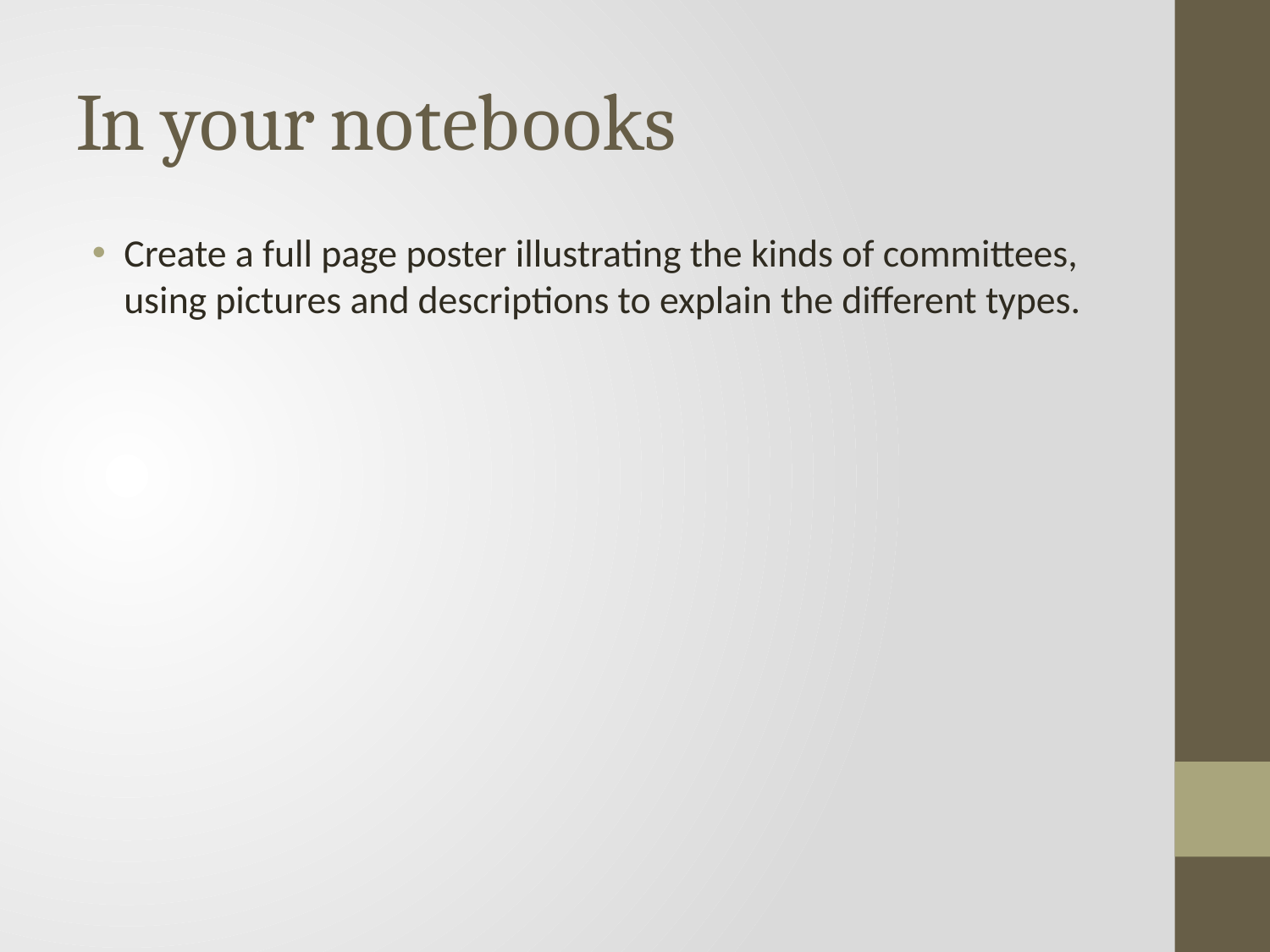

# In your notebooks
Create a full page poster illustrating the kinds of committees, using pictures and descriptions to explain the different types.